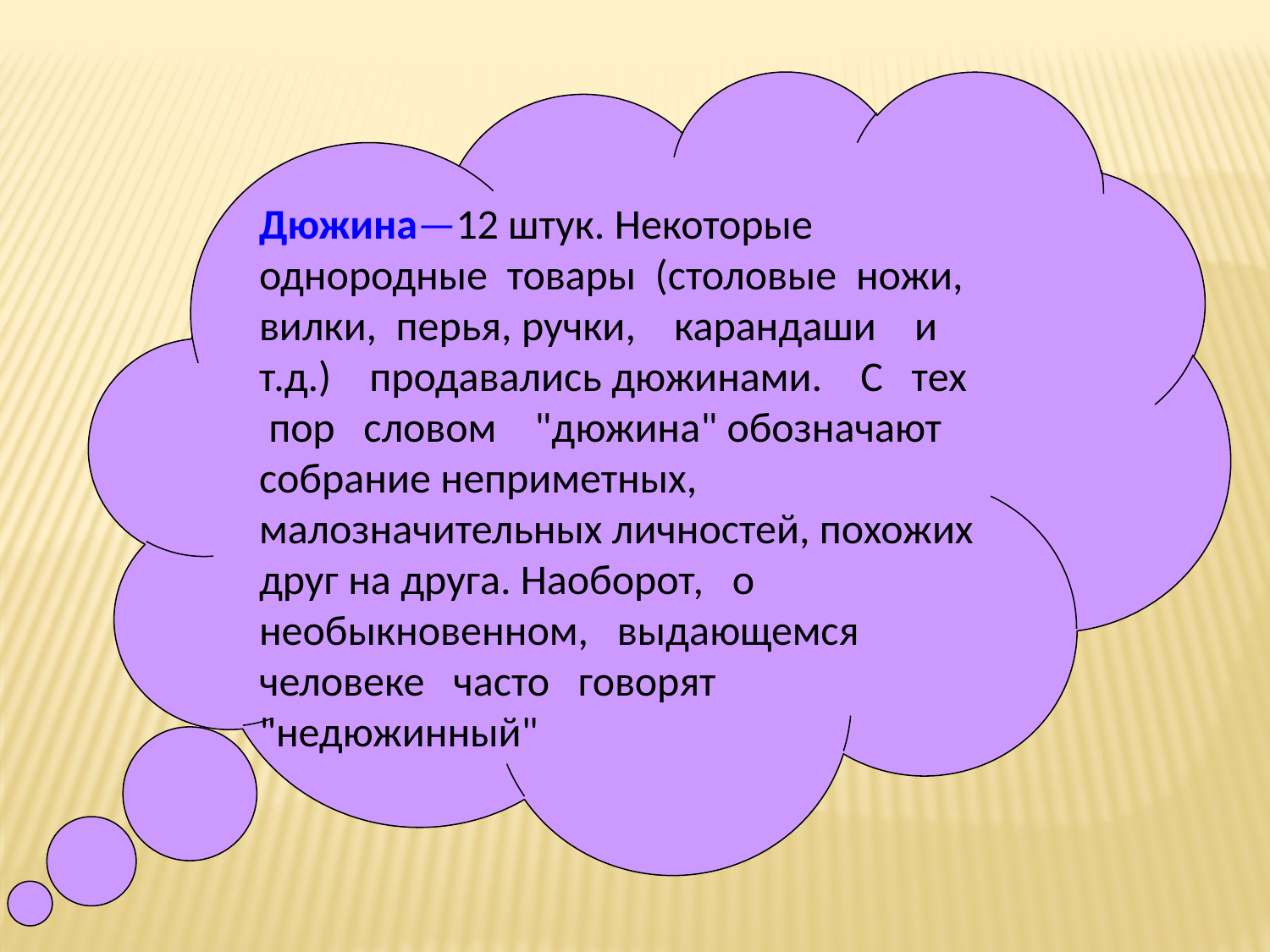

Дюжина—12 штук. Некоторые однородные  товары  (столовые  ножи,  вилки,  перья, ручки,    карандаши    и    т.д.)    продавались дюжинами.    С   тех   пор   словом    "дюжина" обозначают собрание неприметных, малозначительных личностей, похожих друг на друга. Наоборот,   о   необыкновенном,   выдающемся человеке   часто   говорят   "недюжинный"